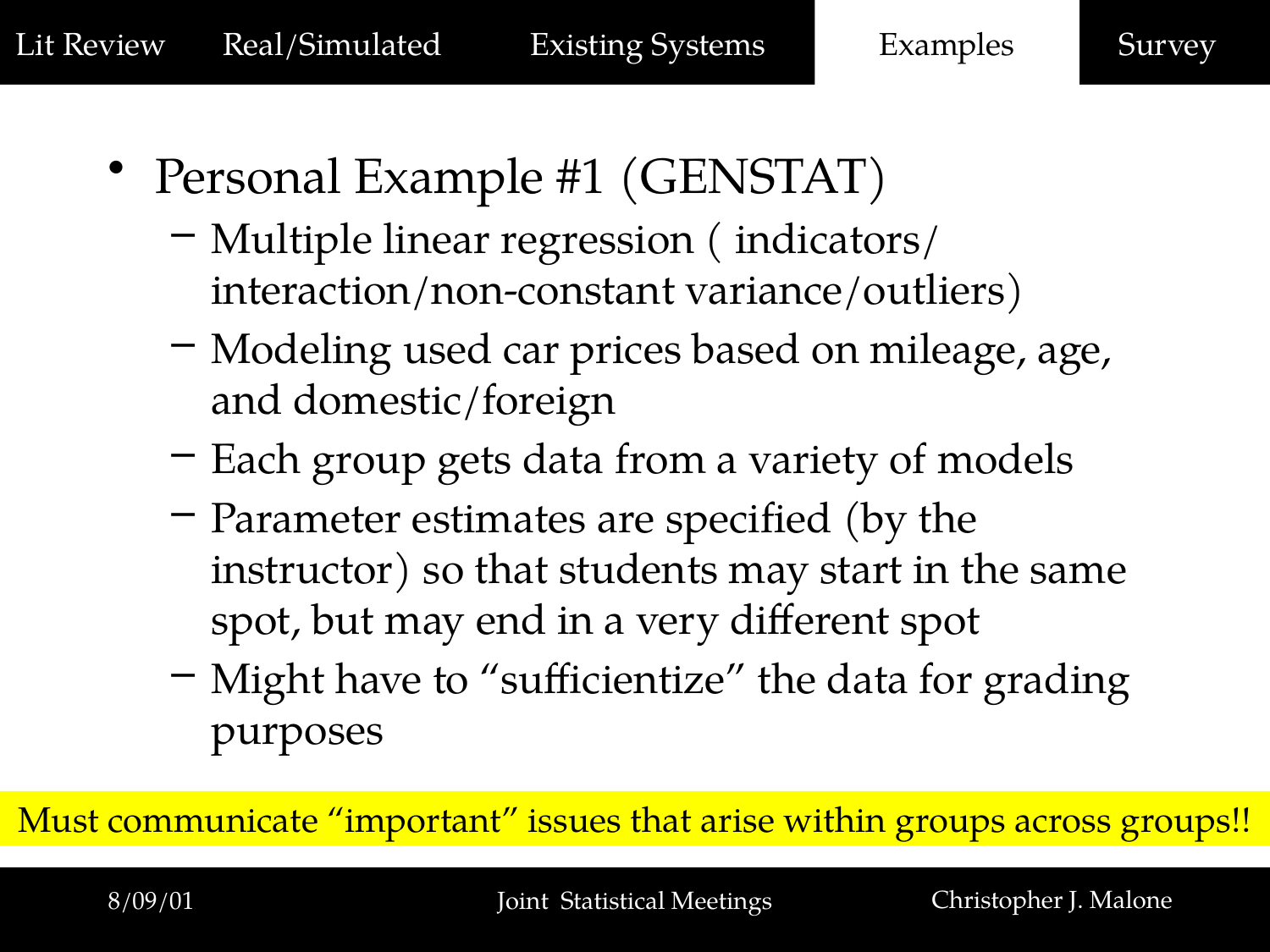

Examples
Personal Example #1 (GENSTAT)
Multiple linear regression ( indicators/ interaction/non-constant variance/outliers)
Modeling used car prices based on mileage, age, and domestic/foreign
Each group gets data from a variety of models
Parameter estimates are specified (by the instructor) so that students may start in the same spot, but may end in a very different spot
Might have to “sufficientize” the data for grading purposes
Must communicate “important” issues that arise within groups across groups!!
8/09/01
Joint  Statistical Meetings